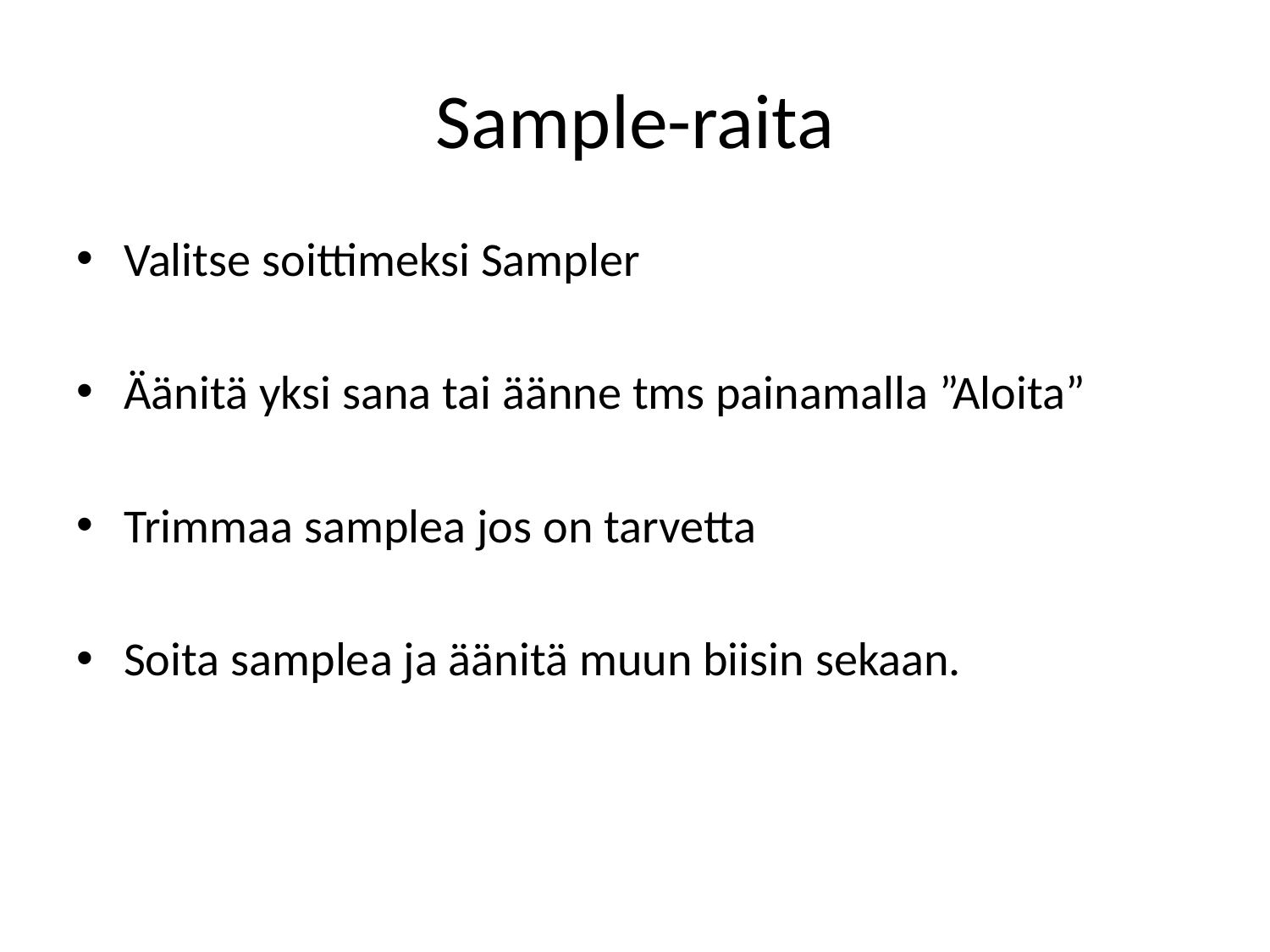

# Sample-raita
Valitse soittimeksi Sampler

Äänitä yksi sana tai äänne tms painamalla ”Aloita”

Trimmaa samplea jos on tarvetta

Soita samplea ja äänitä muun biisin sekaan.